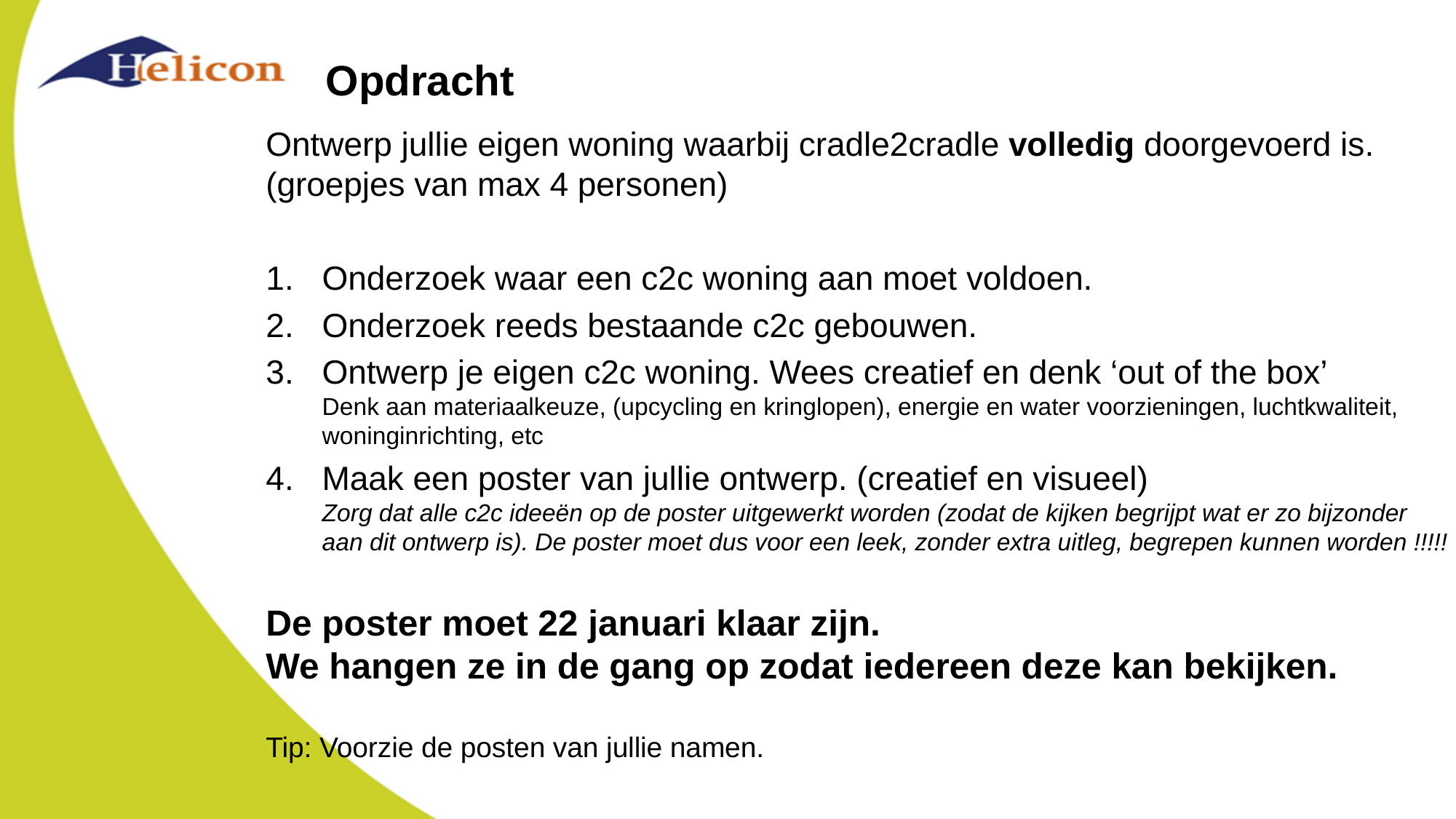

# Opdracht
Ontwerp jullie eigen woning waarbij cradle2cradle volledig doorgevoerd is.  (groepjes van max 4 personen)

Onderzoek waar een c2c woning aan moet voldoen.
Onderzoek reeds bestaande c2c gebouwen.
Ontwerp je eigen c2c woning. Wees creatief en denk ‘out of the box’
Denk aan materiaalkeuze, (upcycling en kringlopen), energie en water voorzieningen, luchtkwaliteit, woninginrichting, etc
Maak een poster van jullie ontwerp. (creatief en visueel)
Zorg dat alle c2c ideeën op de poster uitgewerkt worden (zodat de kijken begrijpt wat er zo bijzonder aan dit ontwerp is). De poster moet dus voor een leek, zonder extra uitleg, begrepen kunnen worden !!!!!
De poster moet 22 januari klaar zijn.
We hangen ze in de gang op zodat iedereen deze kan bekijken.
Tip: Voorzie de posten van jullie namen.